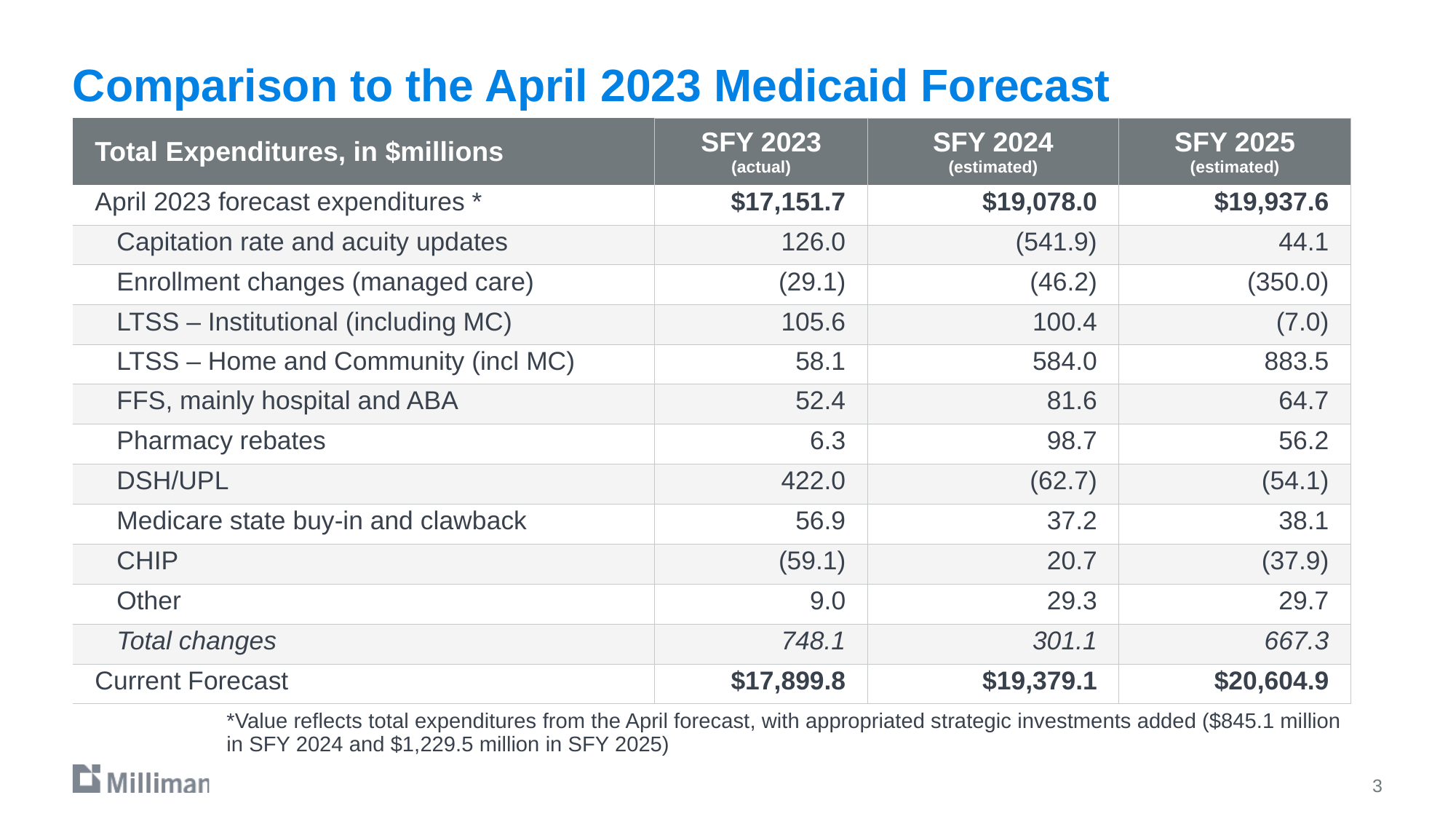

# Comparison to the April 2023 Medicaid Forecast
| Total Expenditures, in $millions | SFY 2023 (actual) | SFY 2024 (estimated) | SFY 2025 (estimated) |
| --- | --- | --- | --- |
| April 2023 forecast expenditures \* | $17,151.7 | $19,078.0 | $19,937.6 |
| Capitation rate and acuity updates | 126.0 | (541.9) | 44.1 |
| Enrollment changes (managed care) | (29.1) | (46.2) | (350.0) |
| LTSS – Institutional (including MC) | 105.6 | 100.4 | (7.0) |
| LTSS – Home and Community (incl MC) | 58.1 | 584.0 | 883.5 |
| FFS, mainly hospital and ABA | 52.4 | 81.6 | 64.7 |
| Pharmacy rebates | 6.3 | 98.7 | 56.2 |
| DSH/UPL | 422.0 | (62.7) | (54.1) |
| Medicare state buy-in and clawback | 56.9 | 37.2 | 38.1 |
| CHIP | (59.1) | 20.7 | (37.9) |
| Other | 9.0 | 29.3 | 29.7 |
| Total changes | 748.1 | 301.1 | 667.3 |
| Current Forecast | $17,899.8 | $19,379.1 | $20,604.9 |
*Value reflects total expenditures from the April forecast, with appropriated strategic investments added ($845.1 million in SFY 2024 and $1,229.5 million in SFY 2025)
3